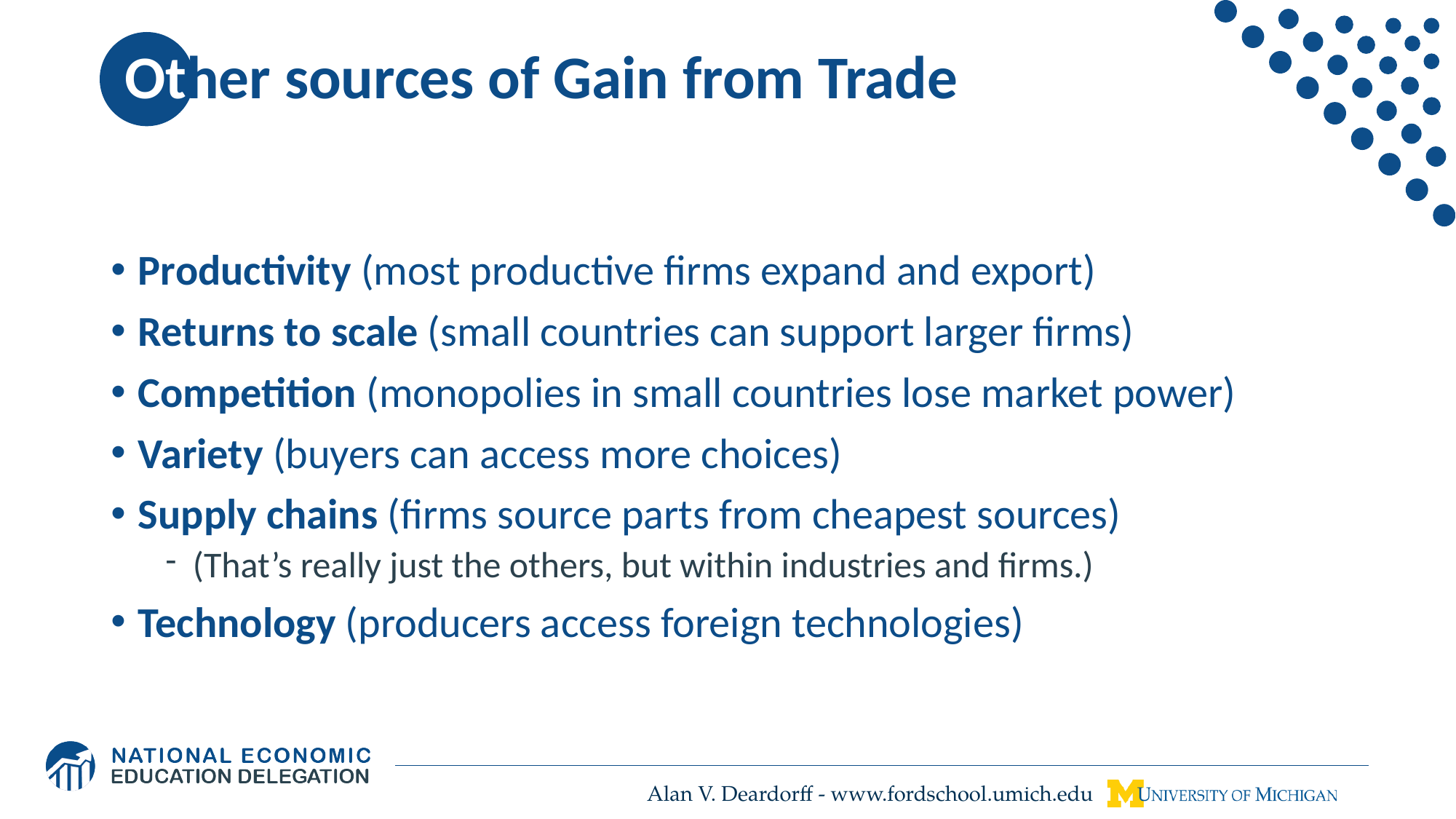

# Other sources of Gain from Trade
Productivity (most productive firms expand and export)
Returns to scale (small countries can support larger firms)
Competition (monopolies in small countries lose market power)
Variety (buyers can access more choices)
Supply chains (firms source parts from cheapest sources)
(That’s really just the others, but within industries and firms.)
Technology (producers access foreign technologies)